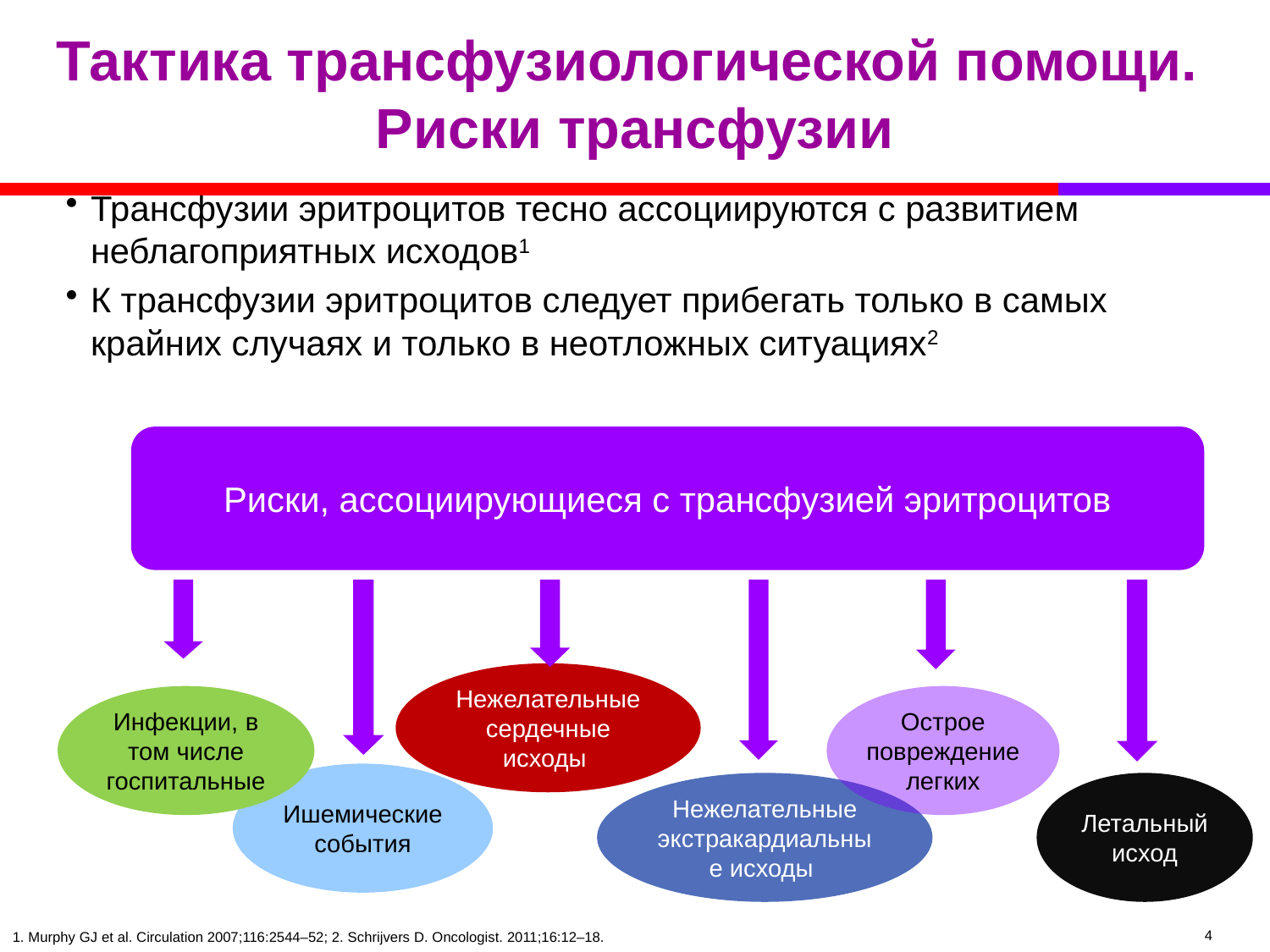

# Тактика трансфузиологической помощи.  Риски трансфузии
Трансфузии эритроцитов тесно ассоциируются с развитием неблагоприятных исходов1
К трансфузии эритроцитов следует прибегать только в самых крайних случаях и только в неотложных ситуациях2

Риски, ассоциирующиеся с трансфузией эритроцитов

Нежелательные сердечные исходы
Инфекции, в том числе госпитальные
Острое повреждение легких
Ишемические события
Нежелательные экстракардиальные исходы
Летальный исход
1. Murphy GJ et al. Circulation 2007;116:2544–52; 2. Schrijvers D. Oncologist. 2011;16:12–18.